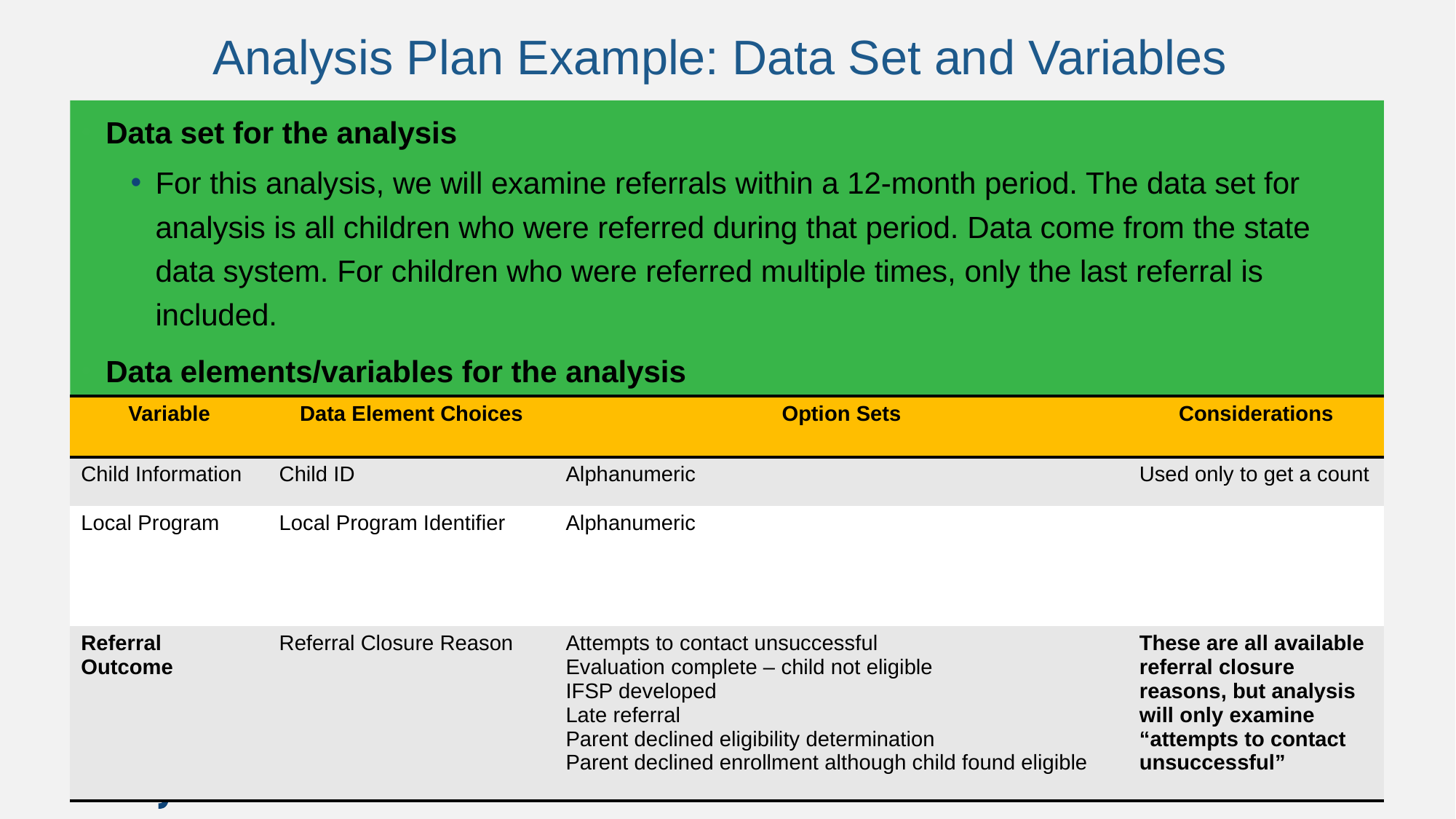

# Analysis Plan Example: Data Set and Variables
Data set for the analysis
For this analysis, we will examine referrals within a 12-month period. The data set for analysis is all children who were referred during that period. Data come from the state data system. For children who were referred multiple times, only the last referral is included.
Data elements/variables for the analysis
| Variable | Data Element Choices | Option Sets | Considerations |
| --- | --- | --- | --- |
| Child Information | Child ID | Alphanumeric | Used only to get a count |
| Local Program | Local Program Identifier | Alphanumeric |  |
| Referral Outcome | Referral Closure Reason | Attempts to contact unsuccessful Evaluation complete – child not eligible IFSP developed Late referral Parent declined eligibility determination Parent declined enrollment although child found eligible | These are all available referral closure reasons, but analysis will only examine “attempts to contact unsuccessful” |
15